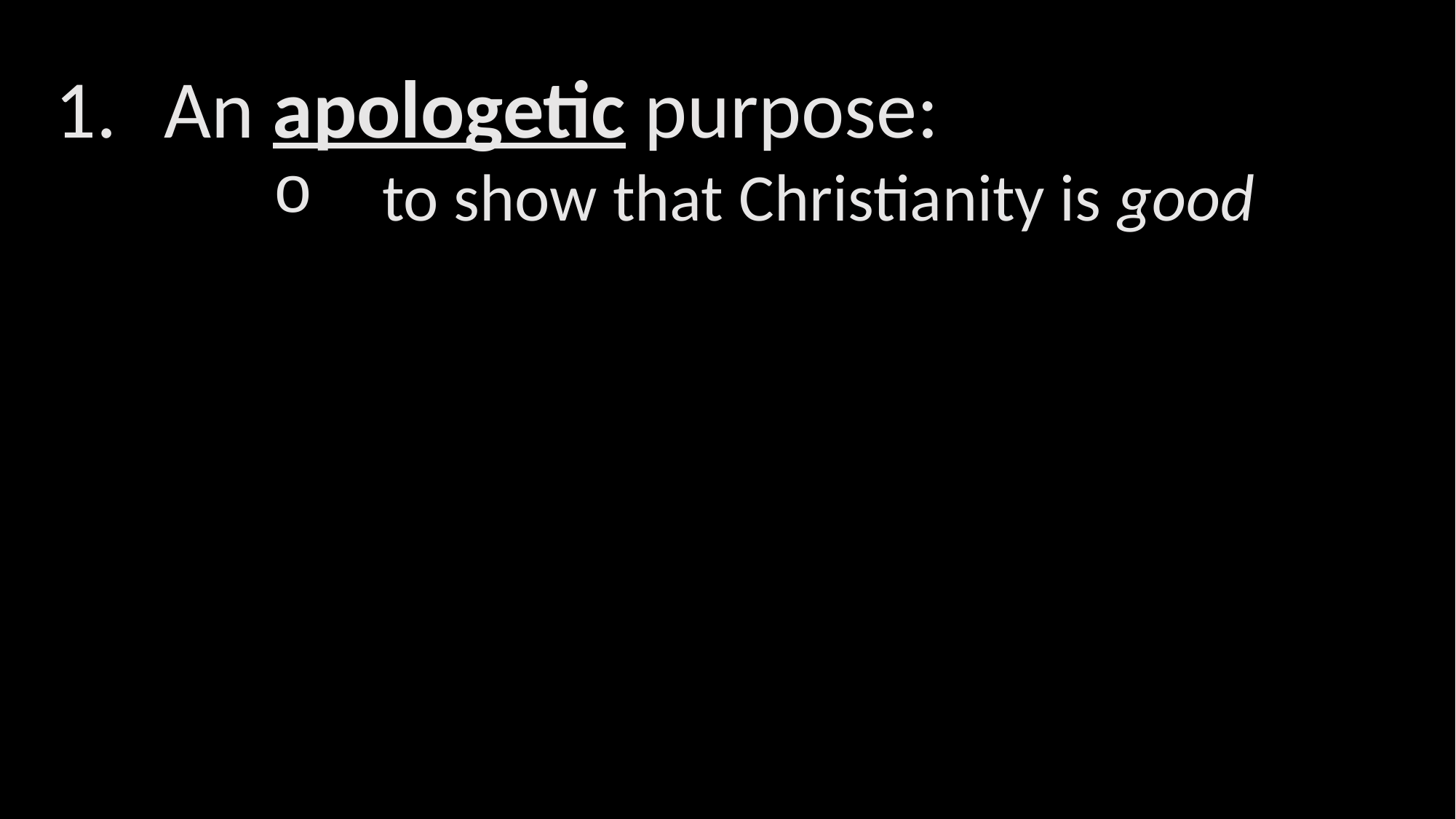

An apologetic purpose:
to show that Christianity is good